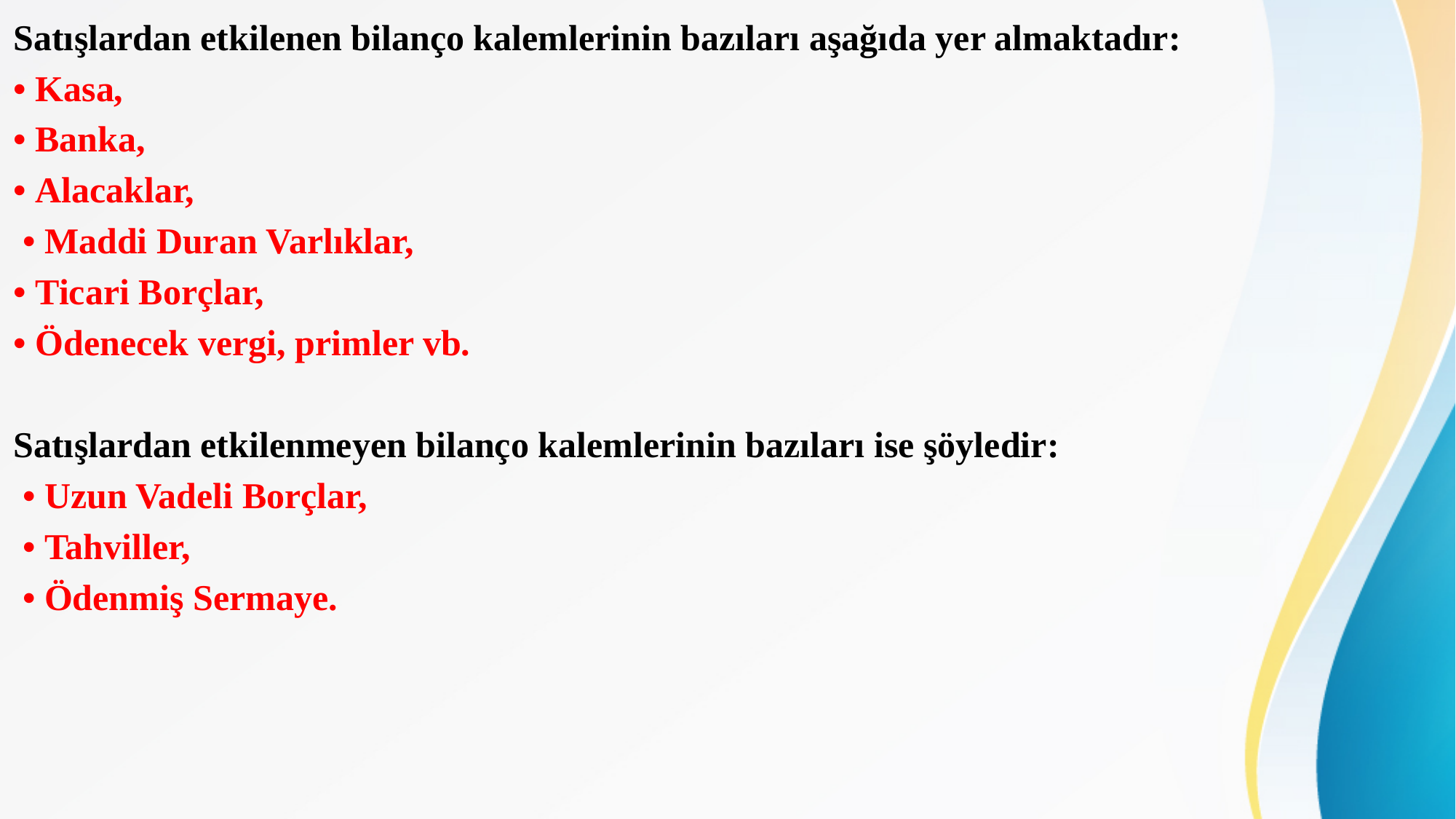

Satışlardan etkilenen bilanço kalemlerinin bazıları aşağıda yer almaktadır:
• Kasa,
• Banka,
• Alacaklar,
 • Maddi Duran Varlıklar,
• Ticari Borçlar,
• Ödenecek vergi, primler vb.

Satışlardan etkilenmeyen bilanço kalemlerinin bazıları ise şöyledir:
 • Uzun Vadeli Borçlar,
 • Tahviller,
 • Ödenmiş Sermaye.